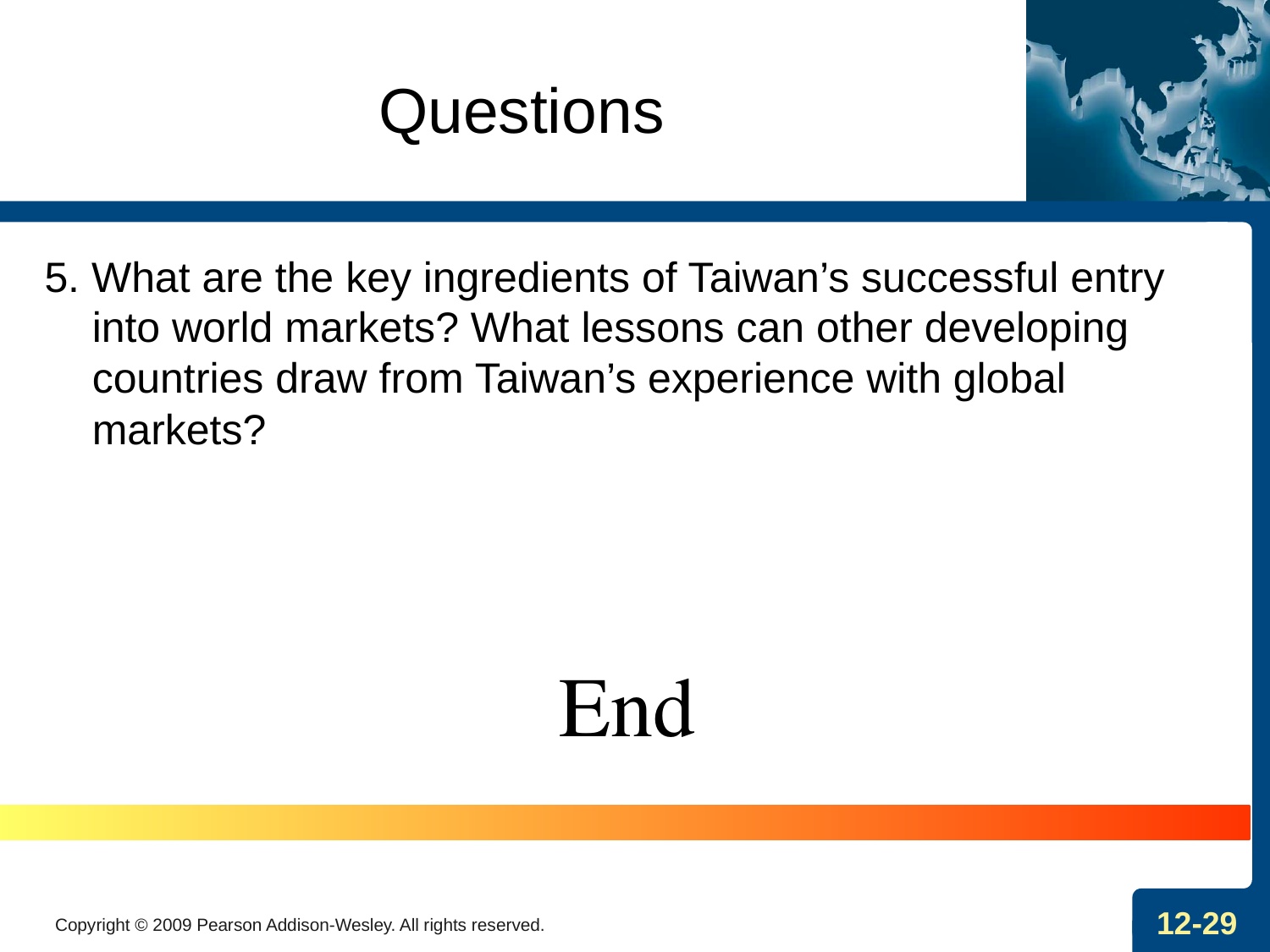

# Questions
5. What are the key ingredients of Taiwan’s successful entry into world markets? What lessons can other developing countries draw from Taiwan’s experience with global markets?

End

Copyright © 2009 Pearson Addison-Wesley. All rights reserved.
12-29